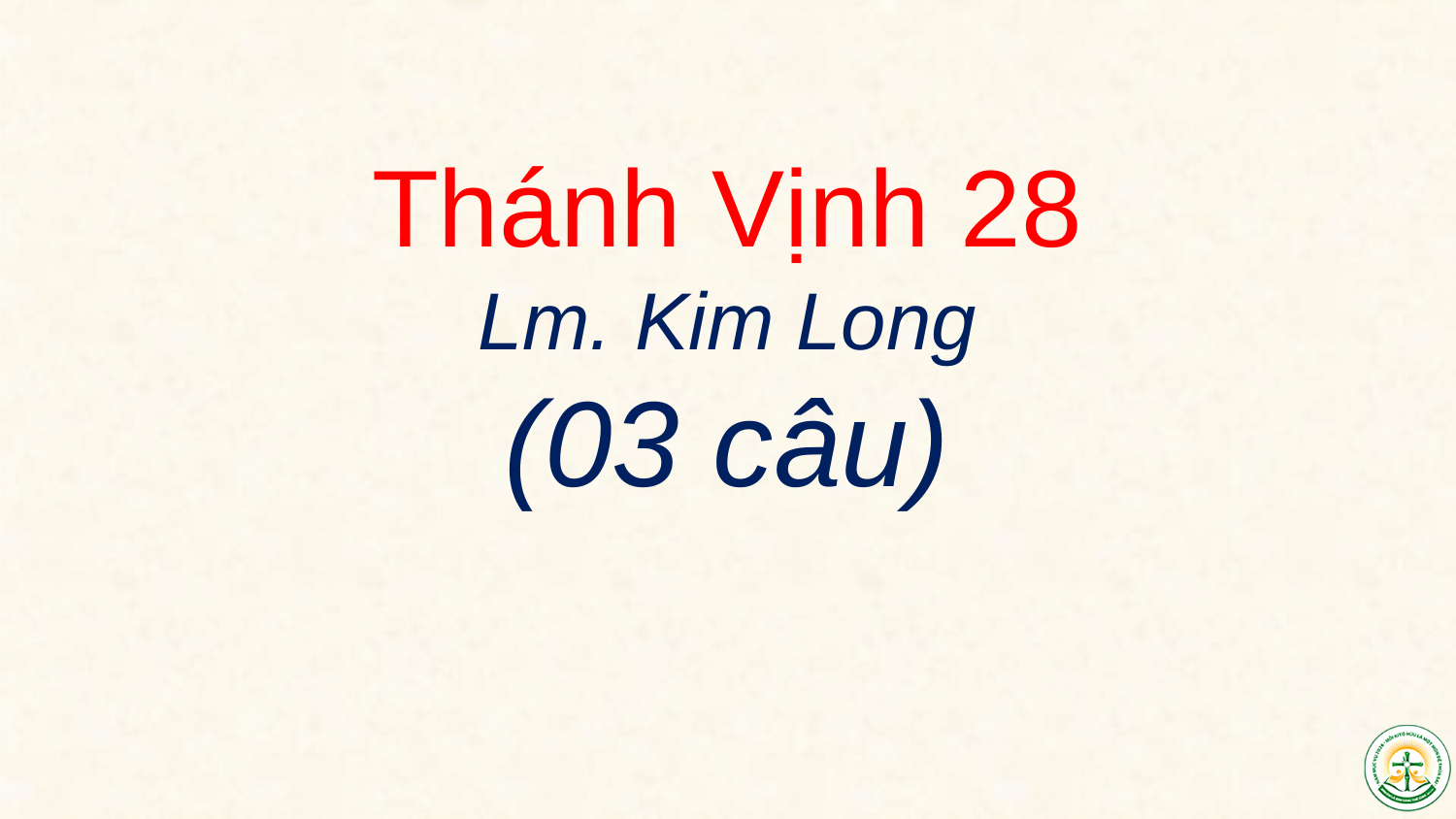

Thánh Vịnh 28
Lm. Kim Long
(03 câu)